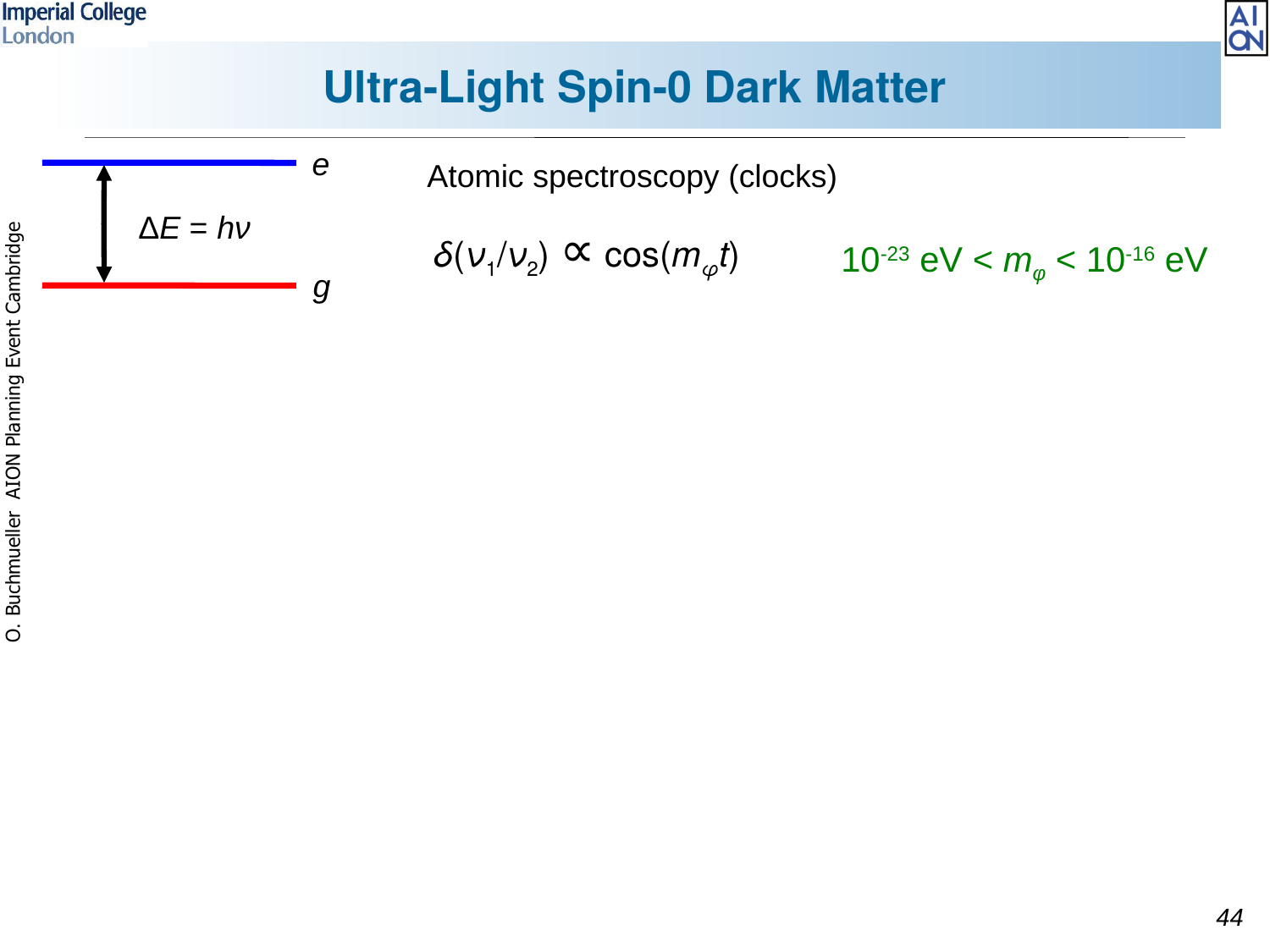

Ultra-Light Spin-0 Dark Matter
e

ΔE = hν
g
Atomic spectroscopy (clocks)
δ(ν1/ν2) ∝ cos(mφt)
10-23 eV < mφ < 10-16 eV